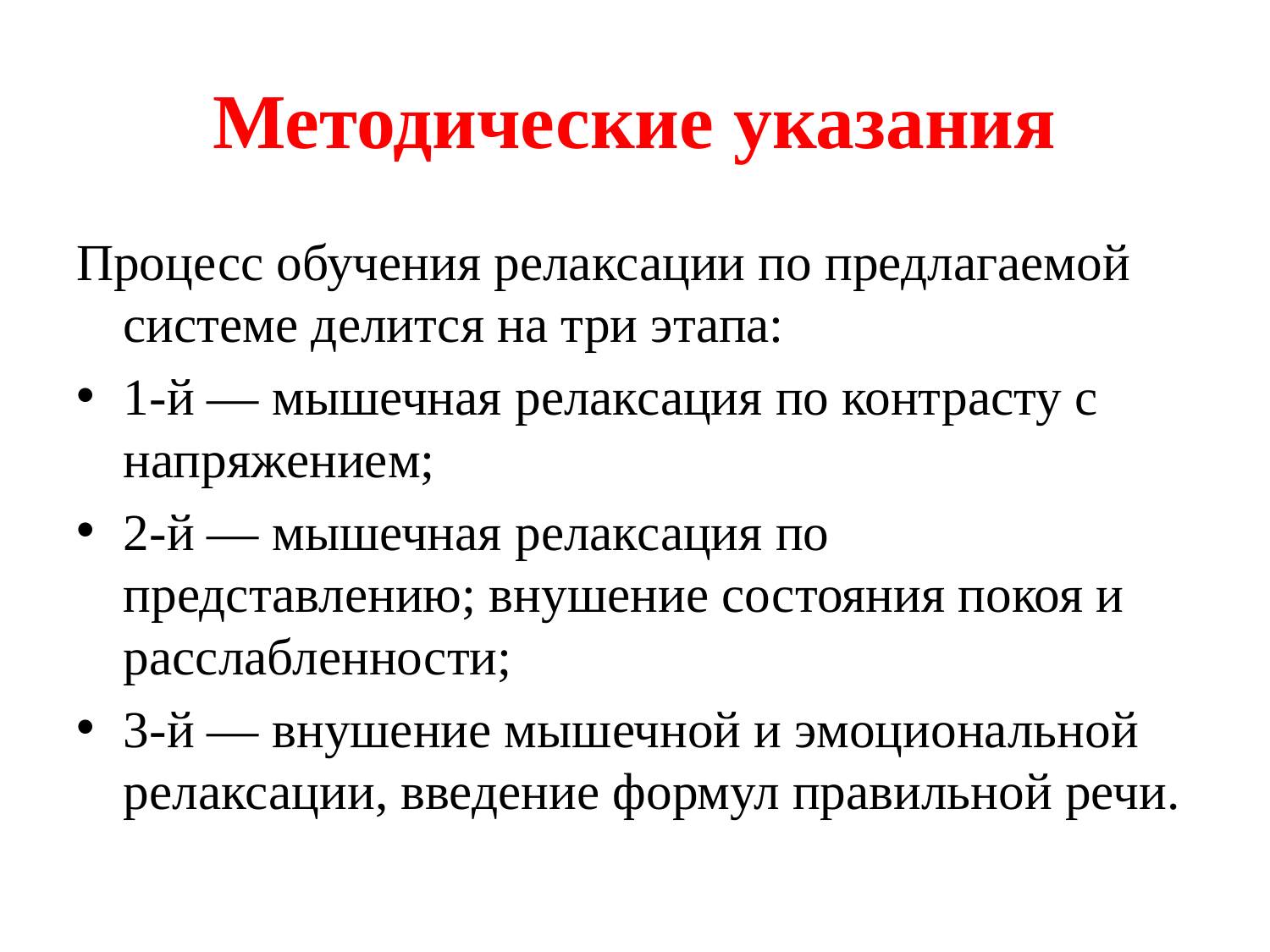

# Методические указания
Процесс обучения релаксации по предлагаемой системе делится на три этапа:
1-й — мышечная релаксация по контрасту с напряжением;
2-й — мышечная релаксация по представлению; внушение состояния покоя и расслабленности;
3-й — внушение мышечной и эмоциональной релаксации, введение формул правильной речи.